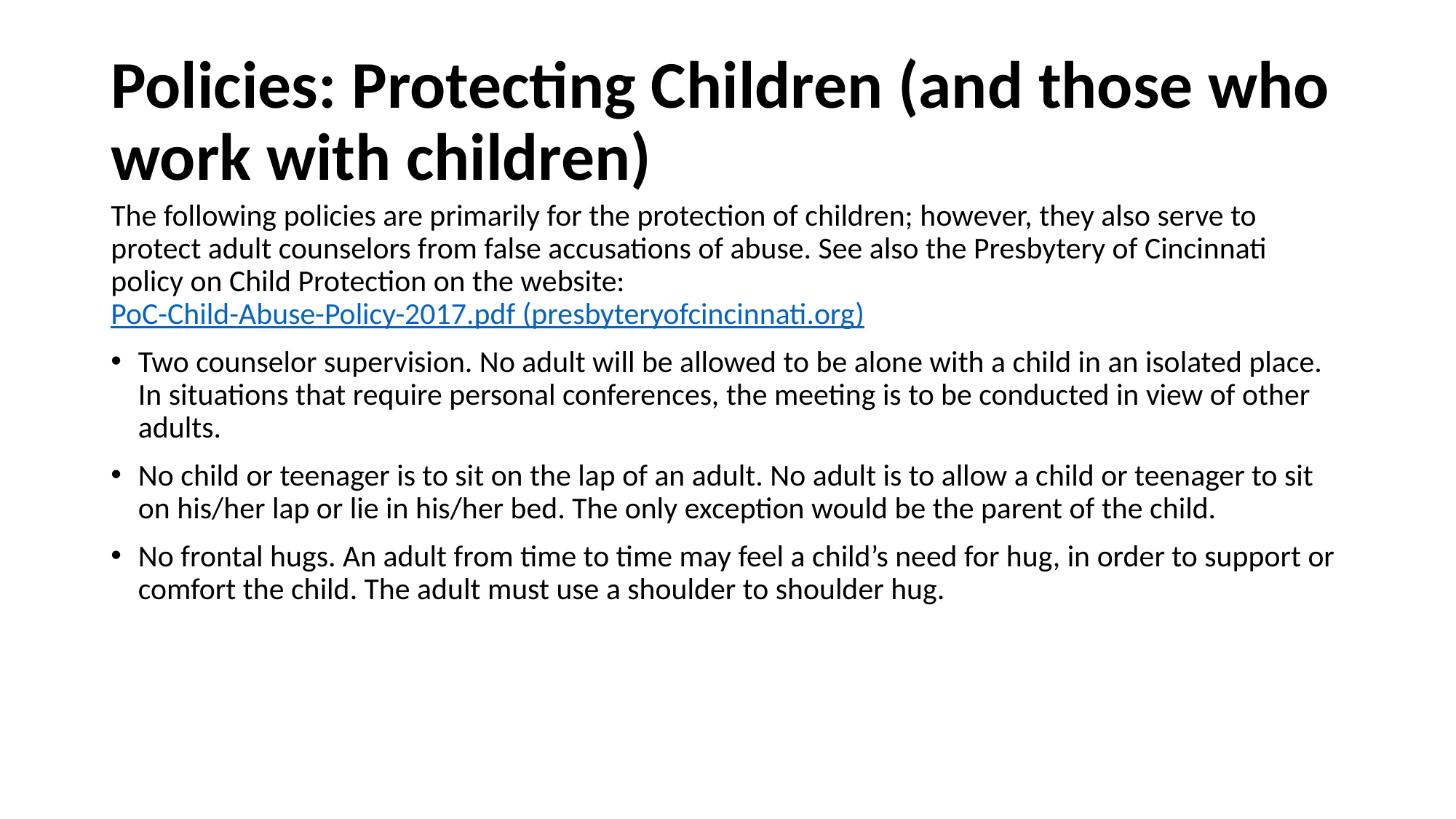

# Policies: Protecting Children (and those who work with children)
The following policies are primarily for the protection of children; however, they also serve to protect adult counselors from false accusations of abuse. See also the Presbytery of Cincinnati policy on Child Protection on the website: PoC-Child-Abuse-Policy-2017.pdf (presbyteryofcincinnati.org)
Two counselor supervision. No adult will be allowed to be alone with a child in an isolated place. In situations that require personal conferences, the meeting is to be conducted in view of other adults.
No child or teenager is to sit on the lap of an adult. No adult is to allow a child or teenager to sit on his/her lap or lie in his/her bed. The only exception would be the parent of the child.
No frontal hugs. An adult from time to time may feel a child’s need for hug, in order to support or comfort the child. The adult must use a shoulder to shoulder hug.